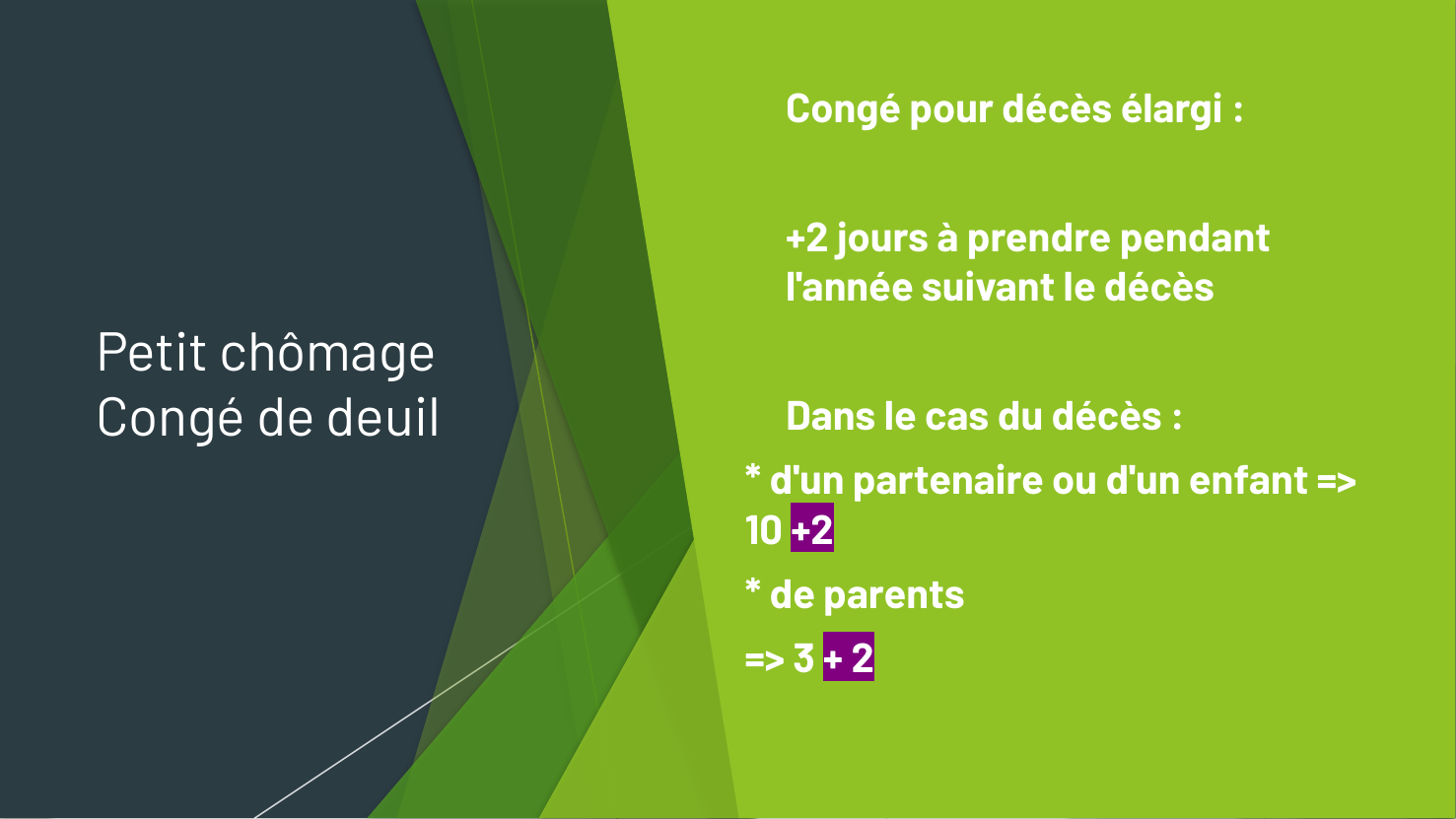

# Petit chômage  Congé de deuil
Congé pour décès élargi :

+2 jours à prendre pendant l'année suivant le décès

Dans le cas du décès :
* d'un partenaire ou d'un enfant => 10 +2
* de parents
=> 3 + 2